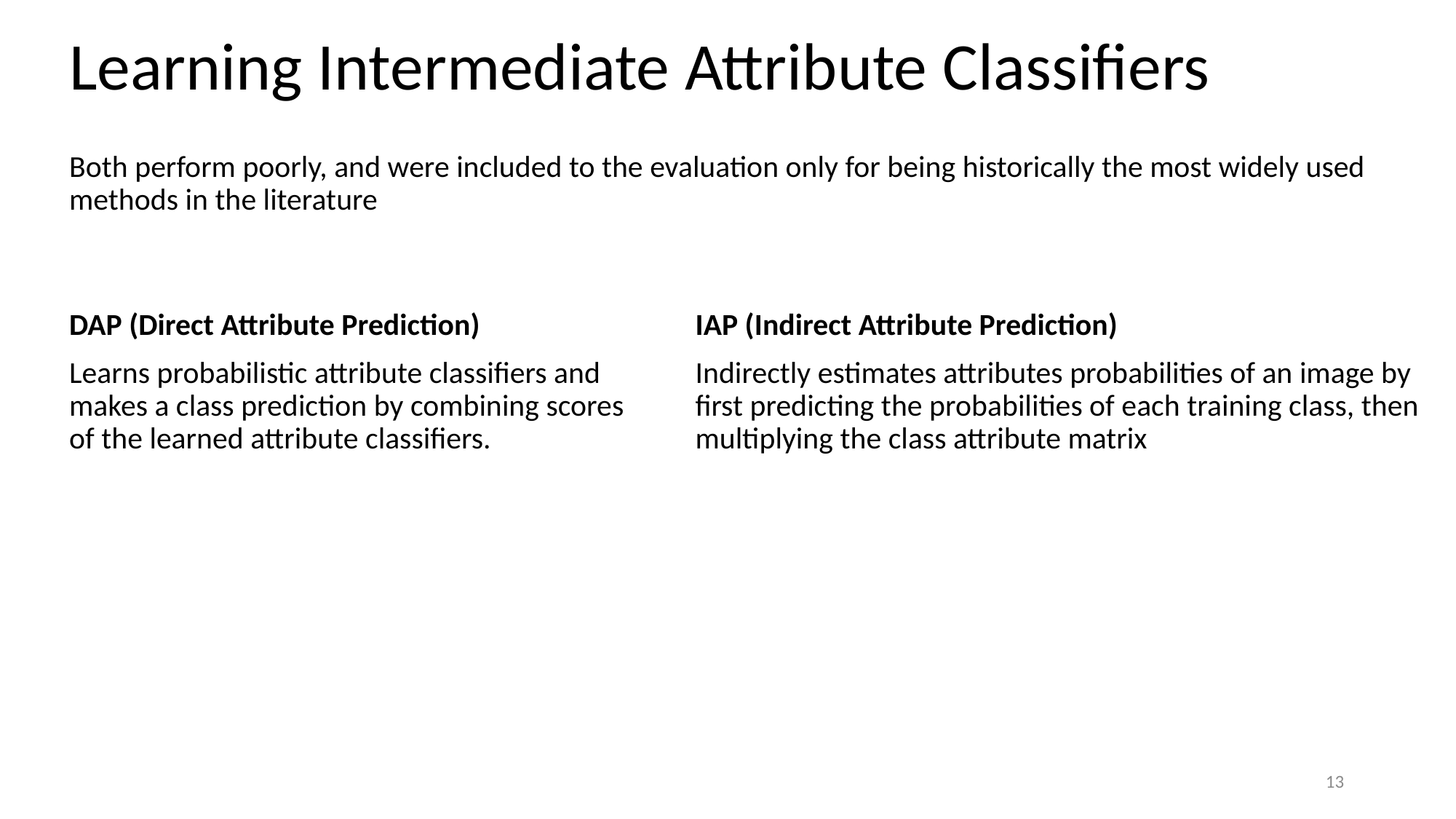

# Learning Intermediate Attribute Classifiers
Both perform poorly, and were included to the evaluation only for being historically the most widely used methods in the literature

DAP (Direct Attribute Prediction)
Learns probabilistic attribute classifiers and makes a class prediction by combining scores of the learned attribute classifiers.
IAP (Indirect Attribute Prediction)
Indirectly estimates attributes probabilities of an image by first predicting the probabilities of each training class, then multiplying the class attribute matrix

13